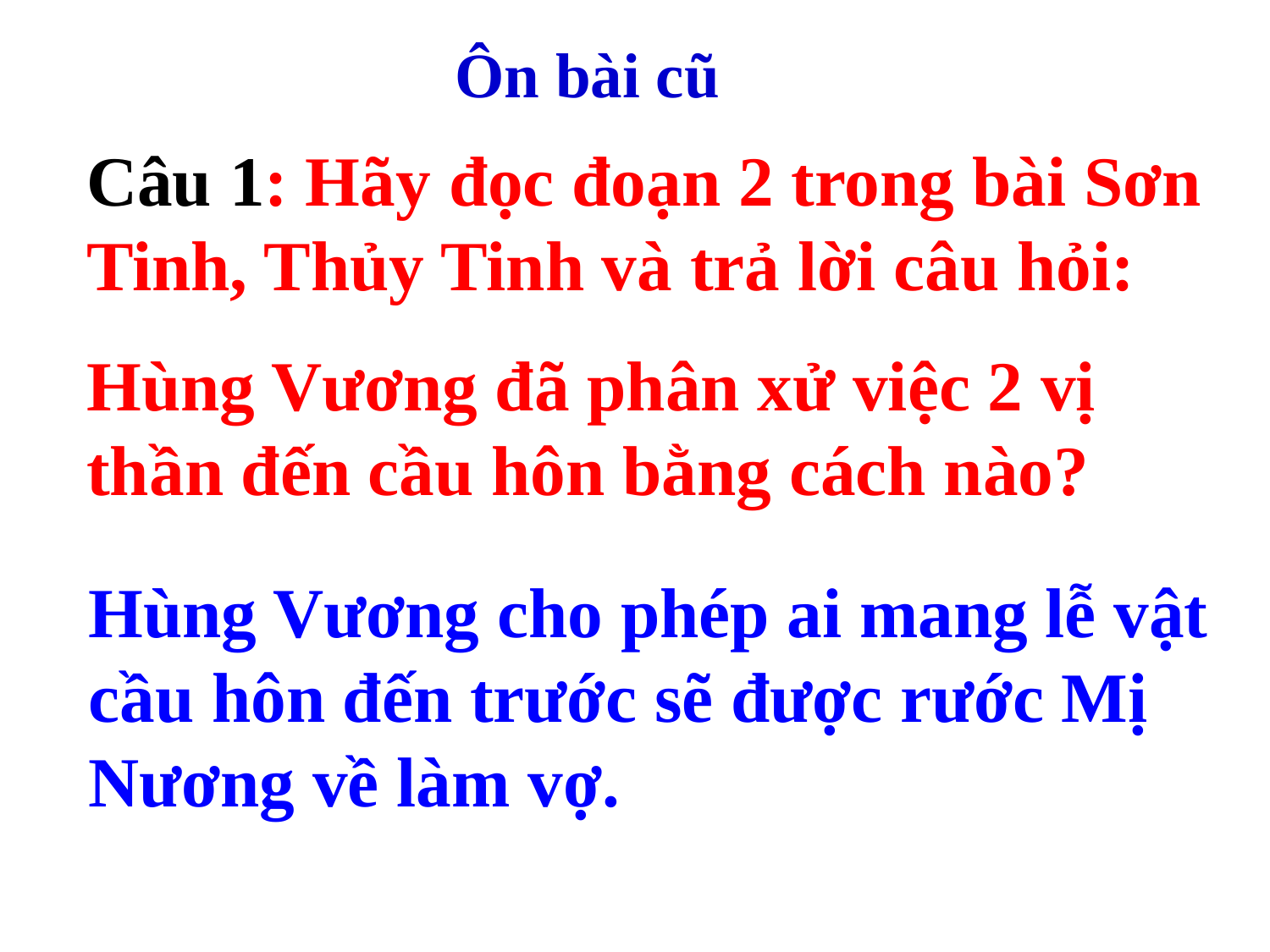

Ôn bài cũ
Câu 1: Hãy đọc đoạn 2 trong bài Sơn Tinh, Thủy Tinh và trả lời câu hỏi:
Hùng Vương đã phân xử việc 2 vị thần đến cầu hôn bằng cách nào?
Hùng Vương cho phép ai mang lễ vật cầu hôn đến trước sẽ được rước Mị Nương về làm vợ.